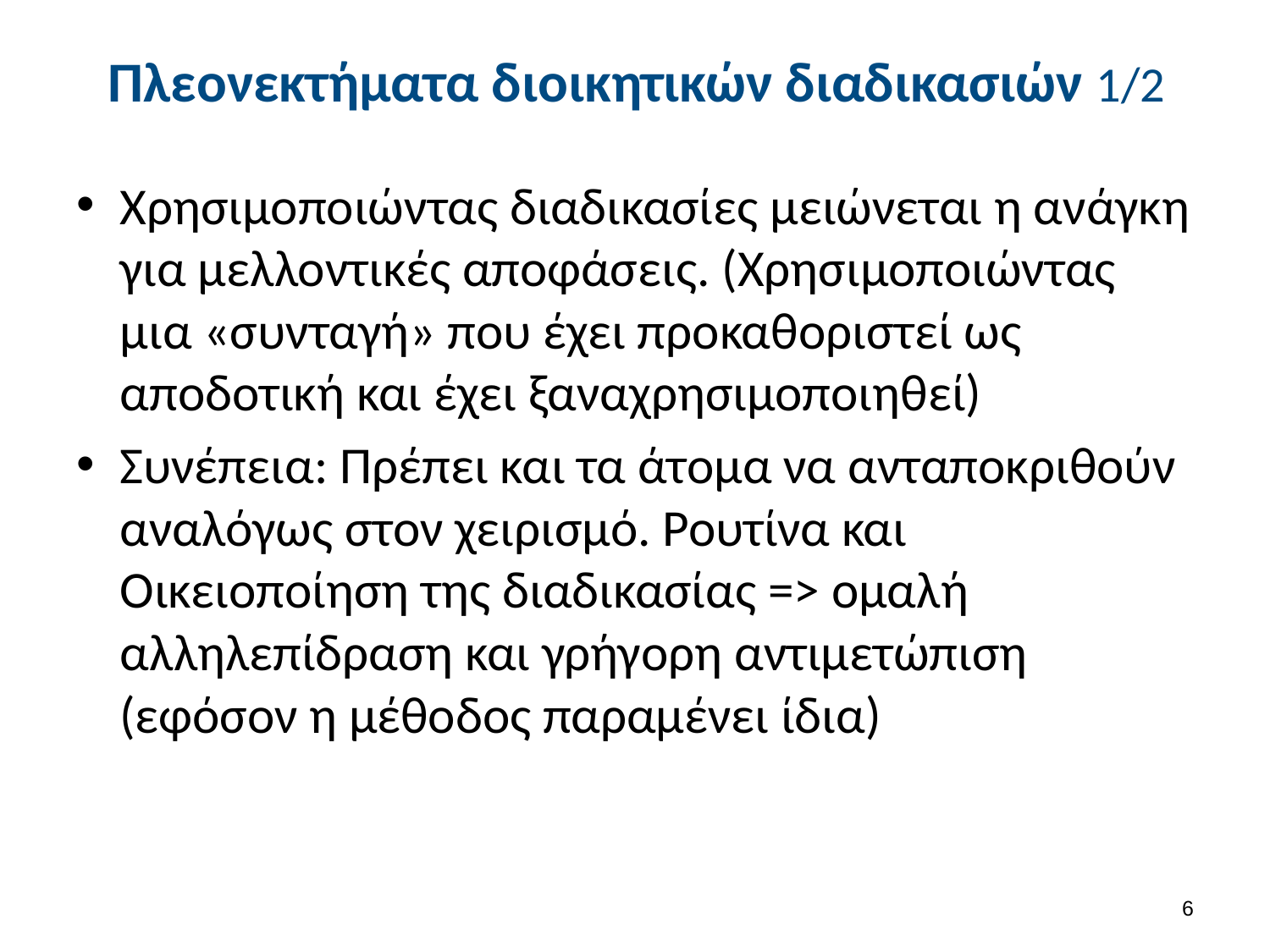

# Πλεονεκτήματα διοικητικών διαδικασιών 1/2
Χρησιμοποιώντας διαδικασίες μειώνεται η ανάγκη για μελλοντικές αποφάσεις. (Χρησιμοποιώντας μια «συνταγή» που έχει προκαθοριστεί ως αποδοτική και έχει ξαναχρησιμοποιηθεί)
Συνέπεια: Πρέπει και τα άτομα να ανταποκριθούν αναλόγως στον χειρισμό. Ρουτίνα και Οικειοποίηση της διαδικασίας => ομαλή αλληλεπίδραση και γρήγορη αντιμετώπιση (εφόσον η μέθοδος παραμένει ίδια)

6